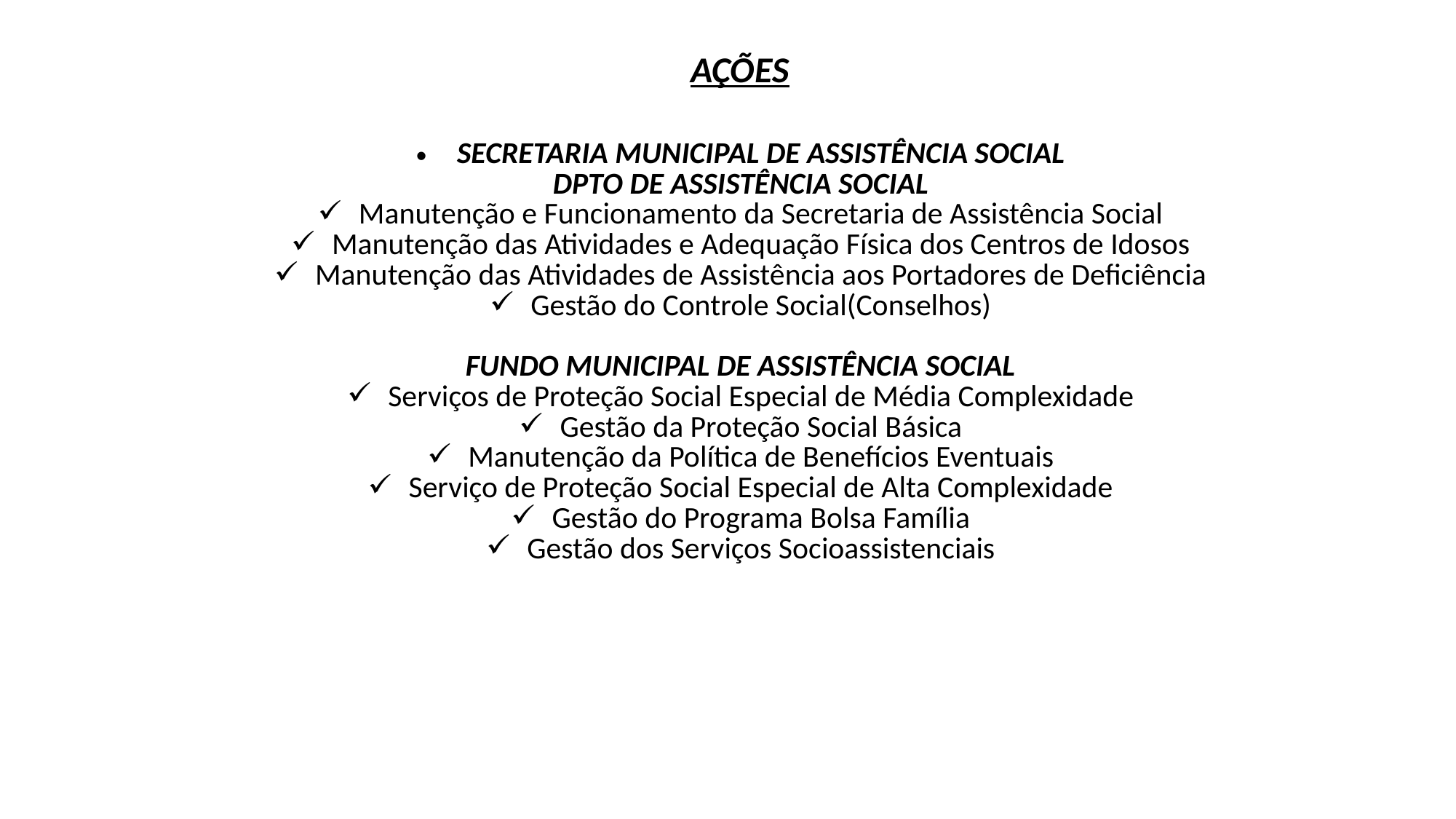

|  | AÇÕES |  |
| --- | --- | --- |
| SECRETARIA MUNICIPAL DE ASSISTÊNCIA SOCIAL DPTO DE ASSISTÊNCIA SOCIAL Manutenção e Funcionamento da Secretaria de Assistência Social Manutenção das Atividades e Adequação Física dos Centros de Idosos Manutenção das Atividades de Assistência aos Portadores de Deficiência Gestão do Controle Social(Conselhos) FUNDO MUNICIPAL DE ASSISTÊNCIA SOCIAL Serviços de Proteção Social Especial de Média Complexidade Gestão da Proteção Social Básica Manutenção da Política de Benefícios Eventuais Serviço de Proteção Social Especial de Alta Complexidade Gestão do Programa Bolsa Família Gestão dos Serviços Socioassistenciais |  |  |
|  |  |  |